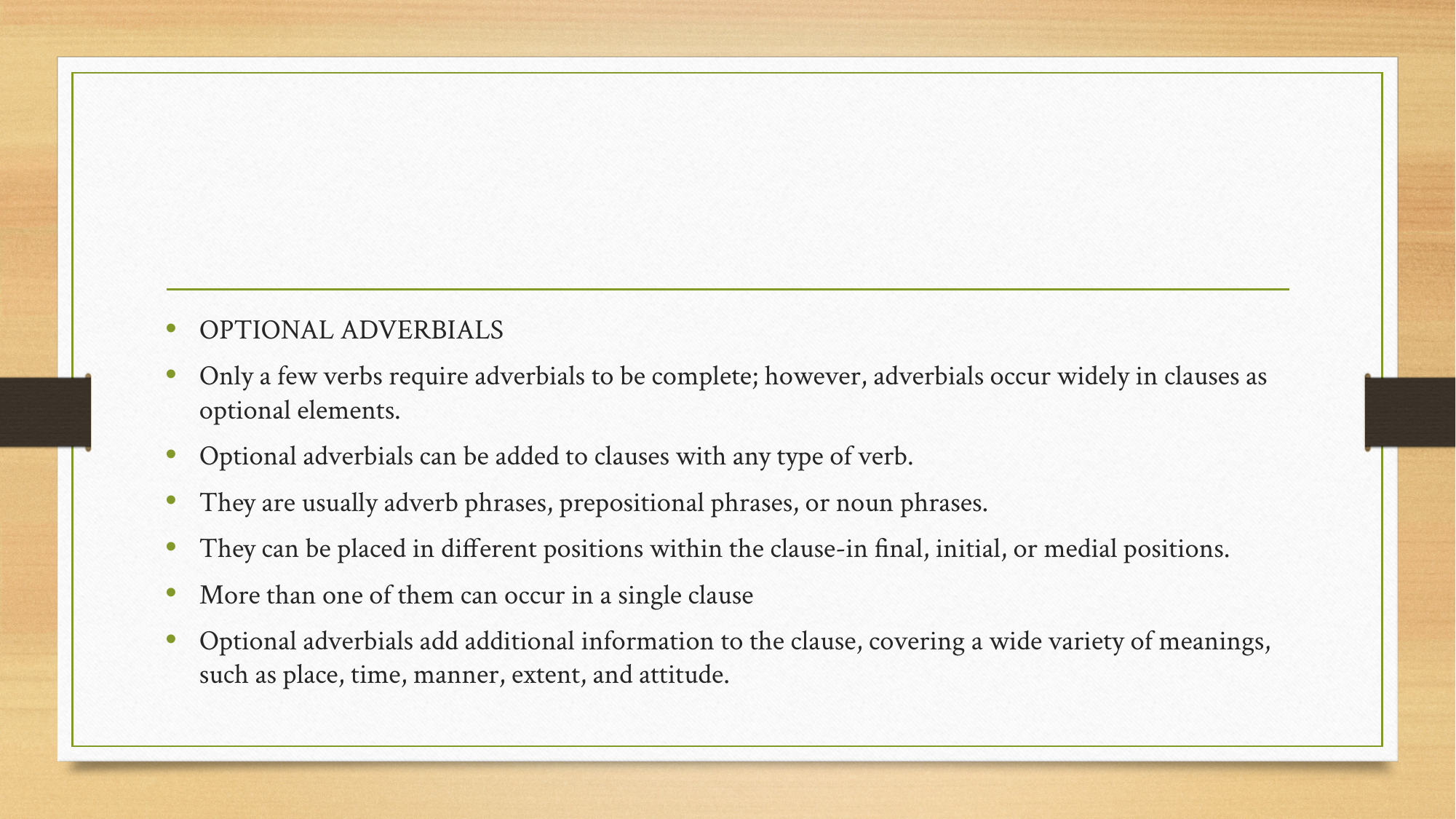

#
OPTIONAL ADVERBIALS
Only a few verbs require adverbials to be complete; however, adverbials occur widely in clauses as optional elements.
Optional adverbials can be added to clauses with any type of verb.
They are usually adverb phrases, prepositional phrases, or noun phrases.
They can be placed in different positions within the clause-in final, initial, or medial positions.
More than one of them can occur in a single clause
Optional adverbials add additional information to the clause, covering a wide variety of meanings, such as place, time, manner, extent, and attitude.